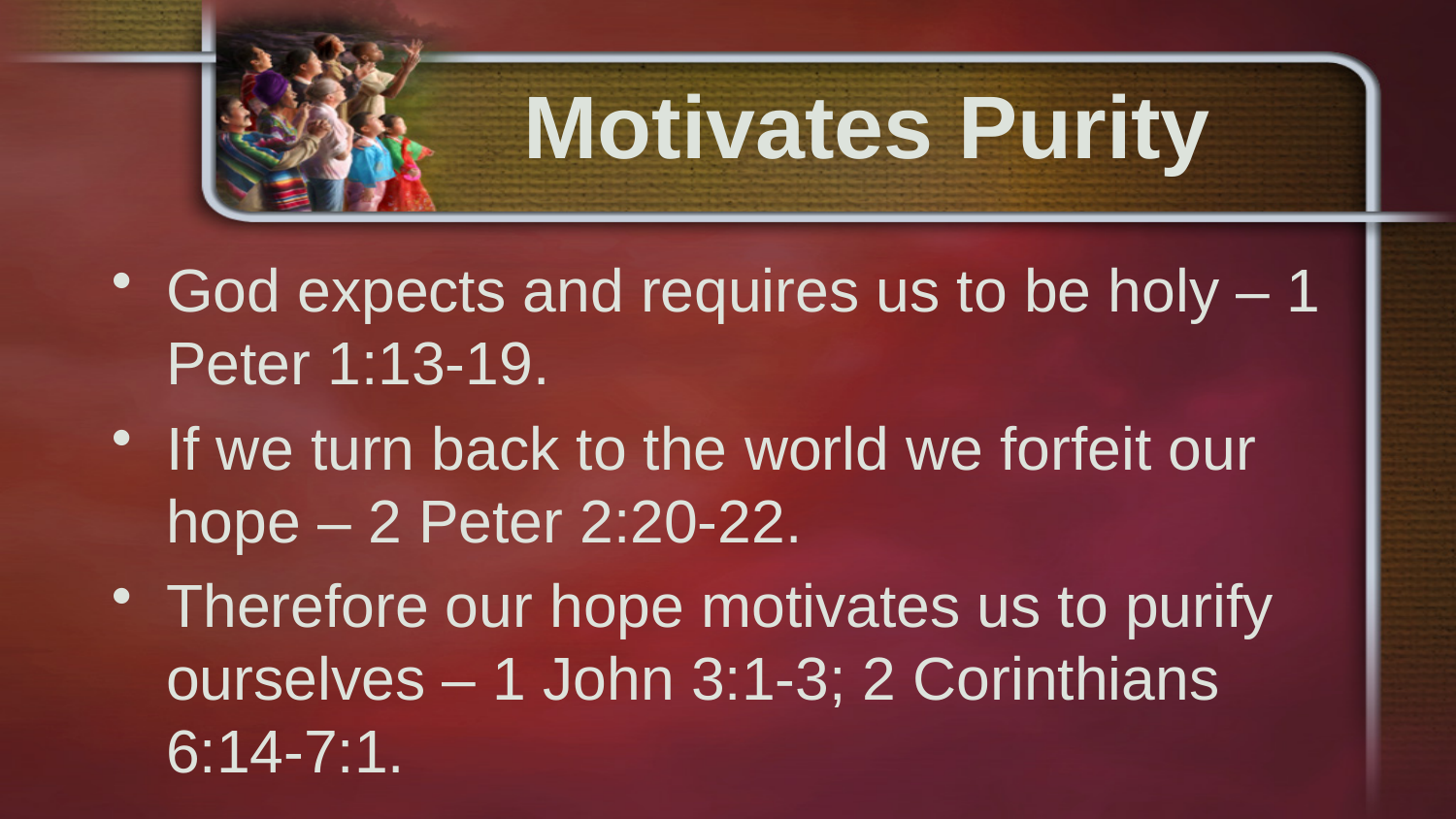

# Motivates Purity
God expects and requires us to be holy – 1 Peter 1:13-19.
If we turn back to the world we forfeit our hope – 2 Peter 2:20-22.
Therefore our hope motivates us to purify ourselves – 1 John 3:1-3; 2 Corinthians 6:14-7:1.